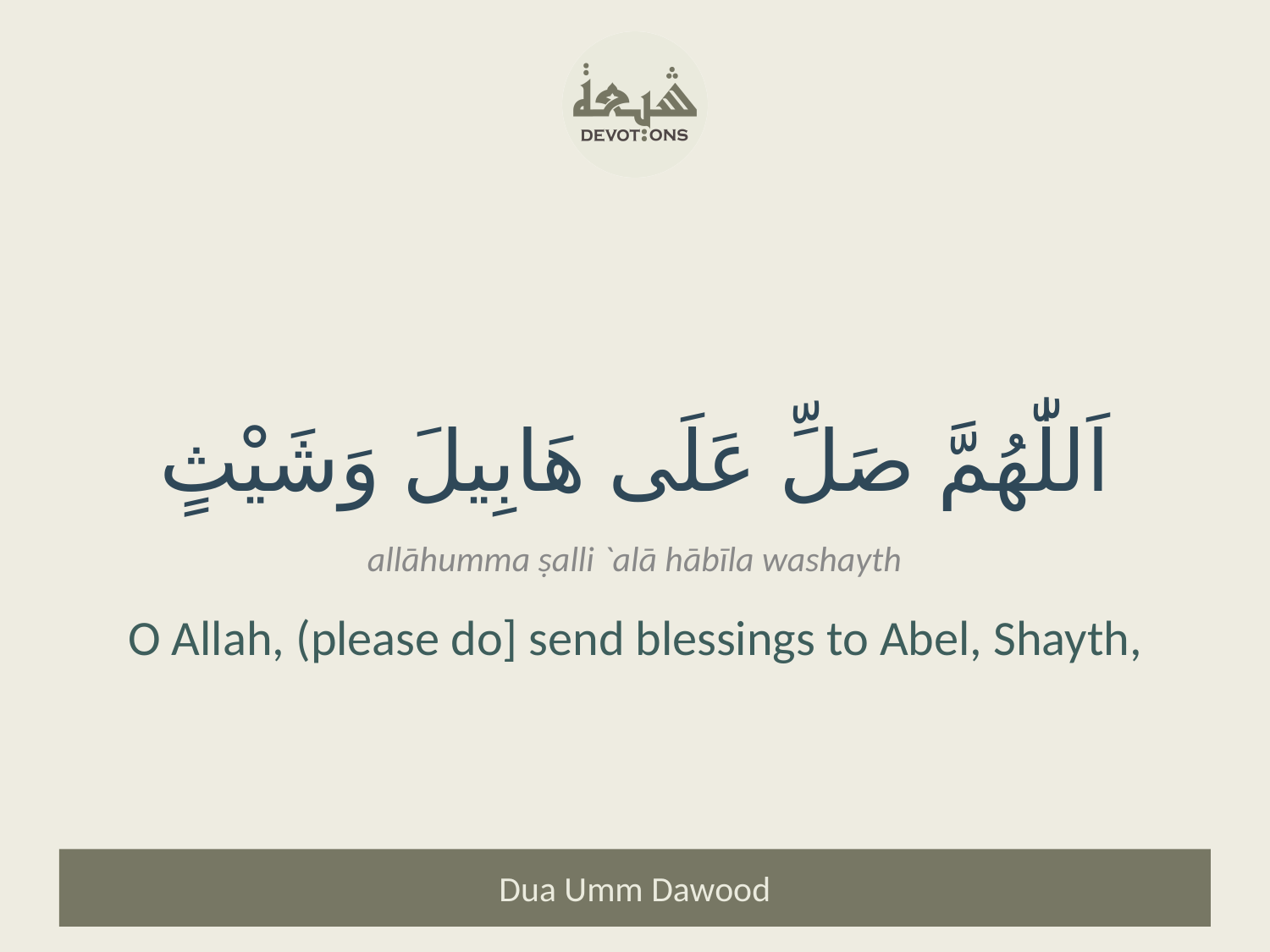

اَللّٰهُمَّ صَلِّ عَلَى هَابِيلَ وَشَيْثٍ
allāhumma ṣalli `alā hābīla washayth
O Allah, (please do] send blessings to Abel, Shayth,
Dua Umm Dawood